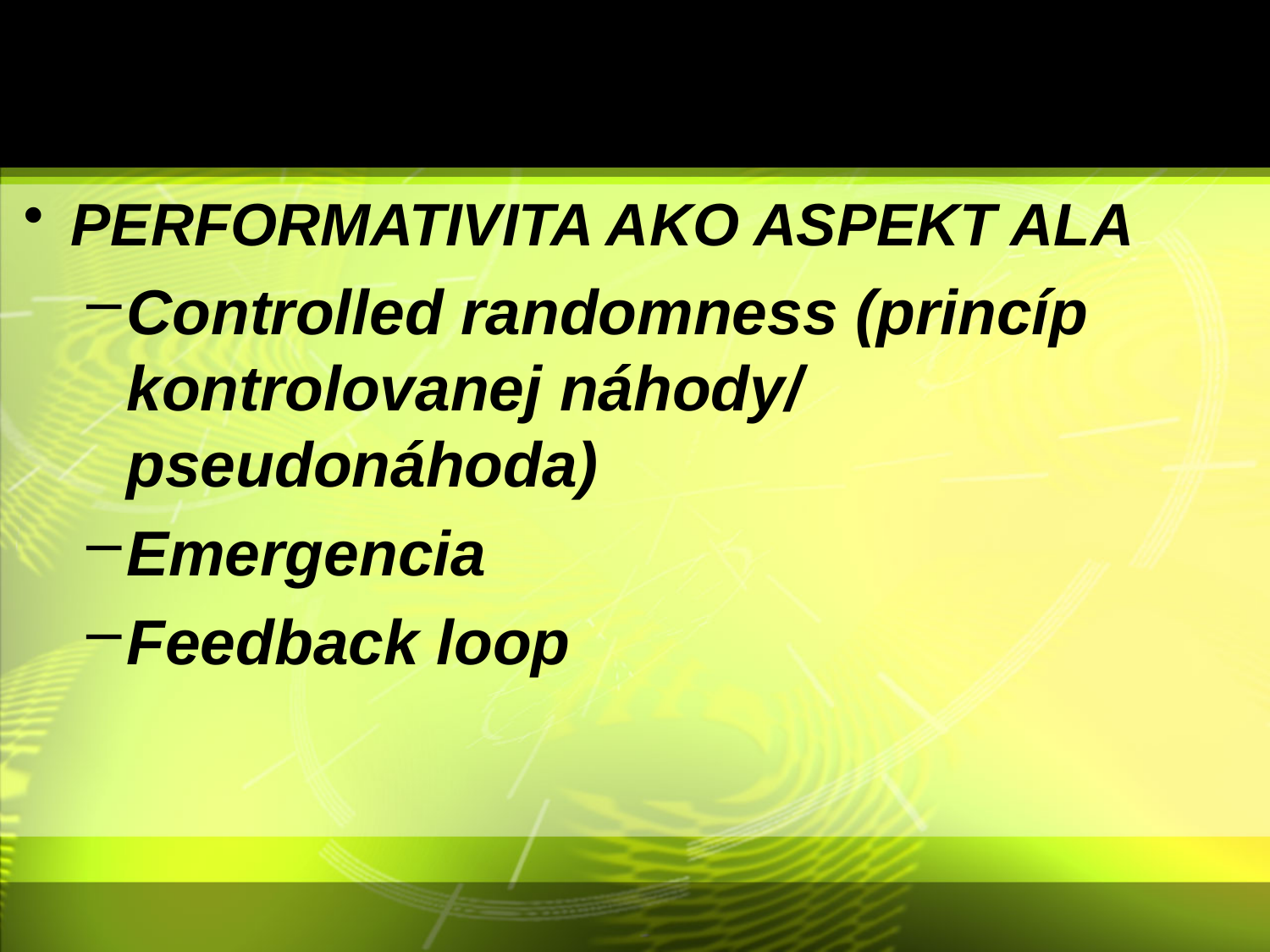

#
Performativita ako aspekt ALA
Controlled randomness (princíp kontrolovanej náhody/ pseudonáhoda)
Emergencia
Feedback loop